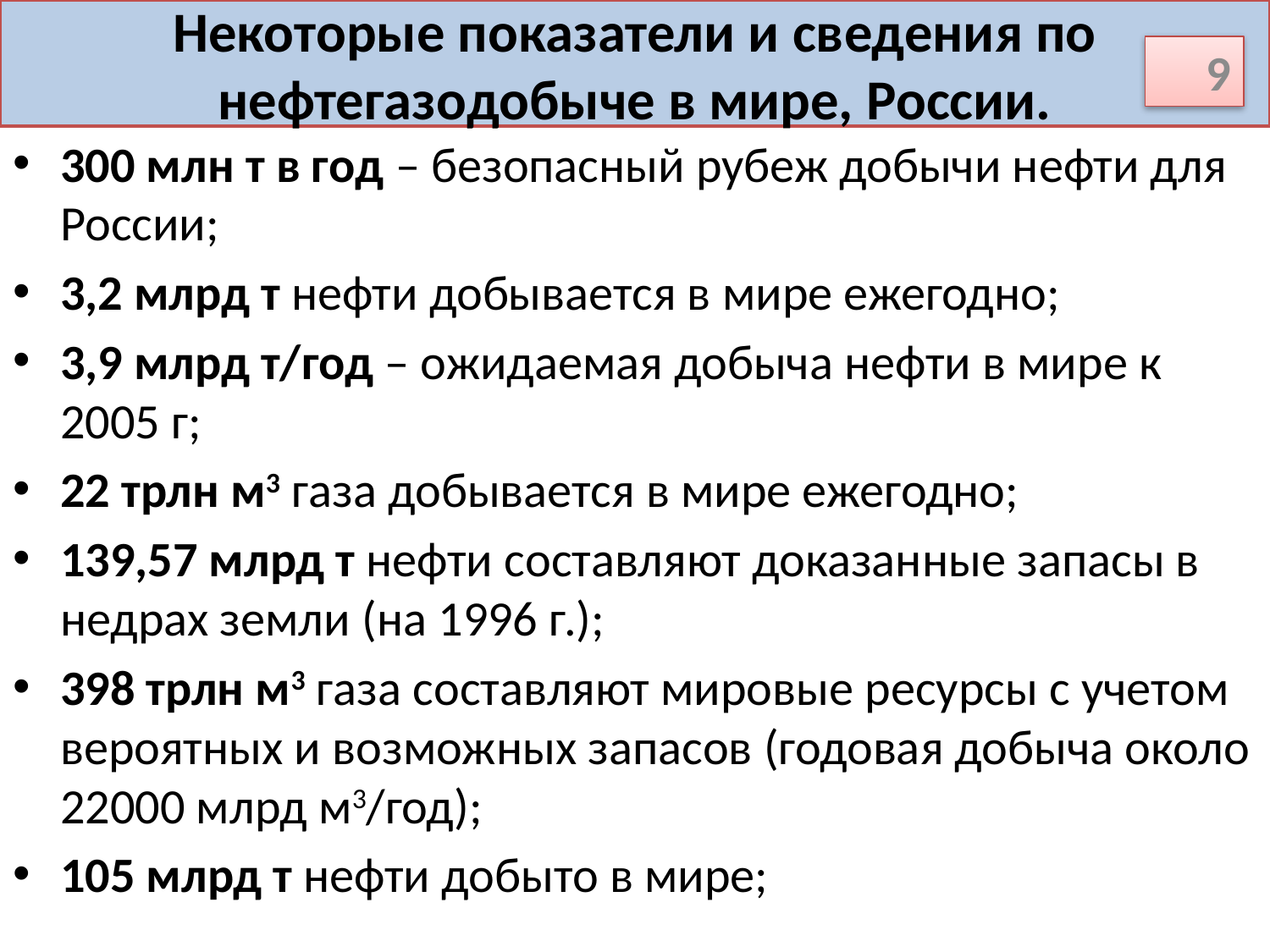

# Некоторые показатели и сведения по нефтегазодобыче в мире, России.
9
300 млн т в год – безопасный рубеж добычи нефти для России;
3,2 млрд т нефти добывается в мире ежегодно;
3,9 млрд т/год – ожидаемая добыча нефти в мире к 2005 г;
22 трлн м3 газа добывается в мире ежегодно;
139,57 млрд т нефти составляют доказанные запасы в недрах земли (на 1996 г.);
398 трлн м3 газа составляют мировые ресурсы с учетом вероятных и возможных запасов (годовая добыча около 22000 млрд м3/год);
105 млрд т нефти добыто в мире;